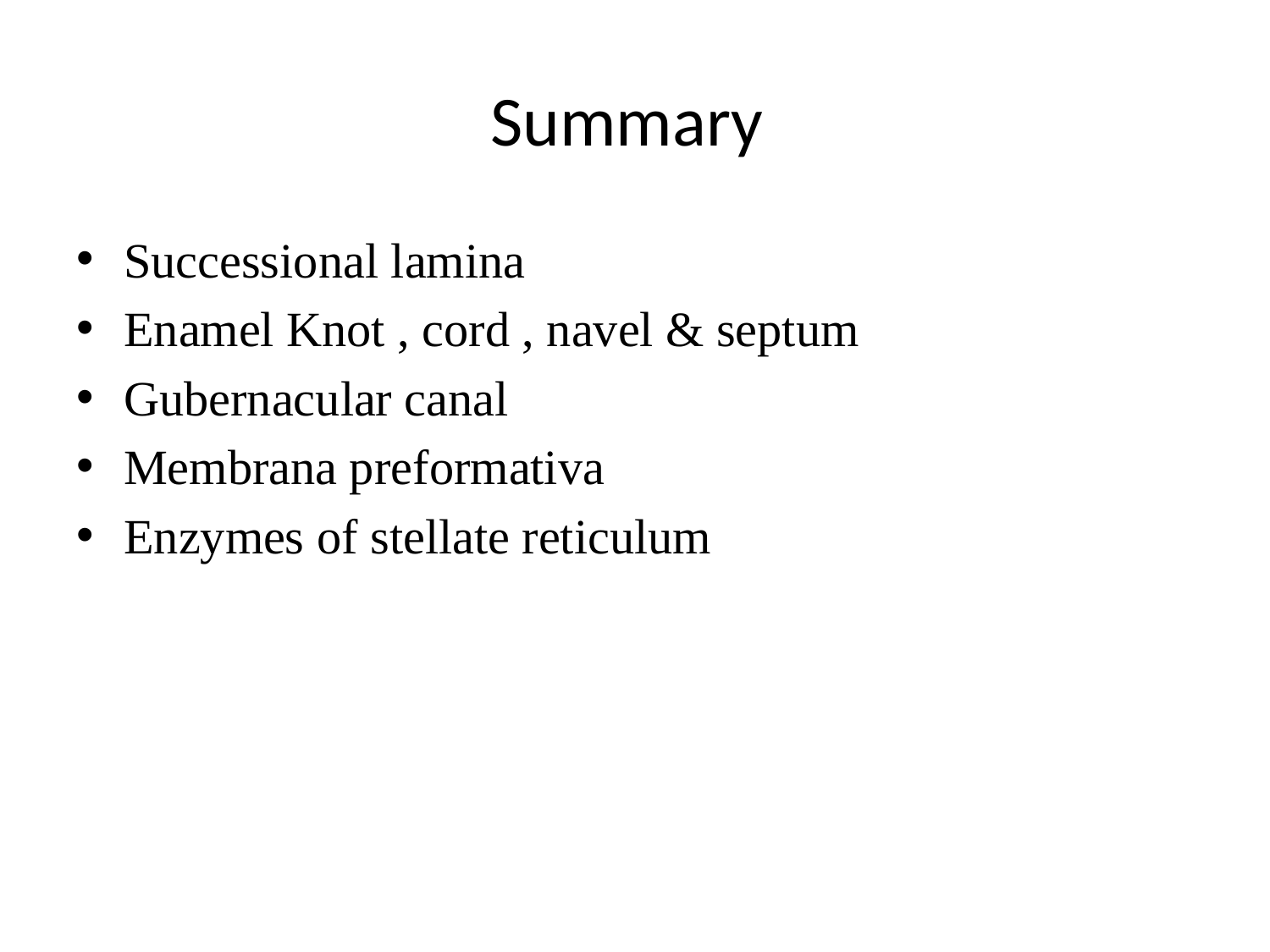

# Summary
Successional lamina
Enamel Knot , cord , navel & septum
Gubernacular canal
Membrana preformativa
Enzymes of stellate reticulum